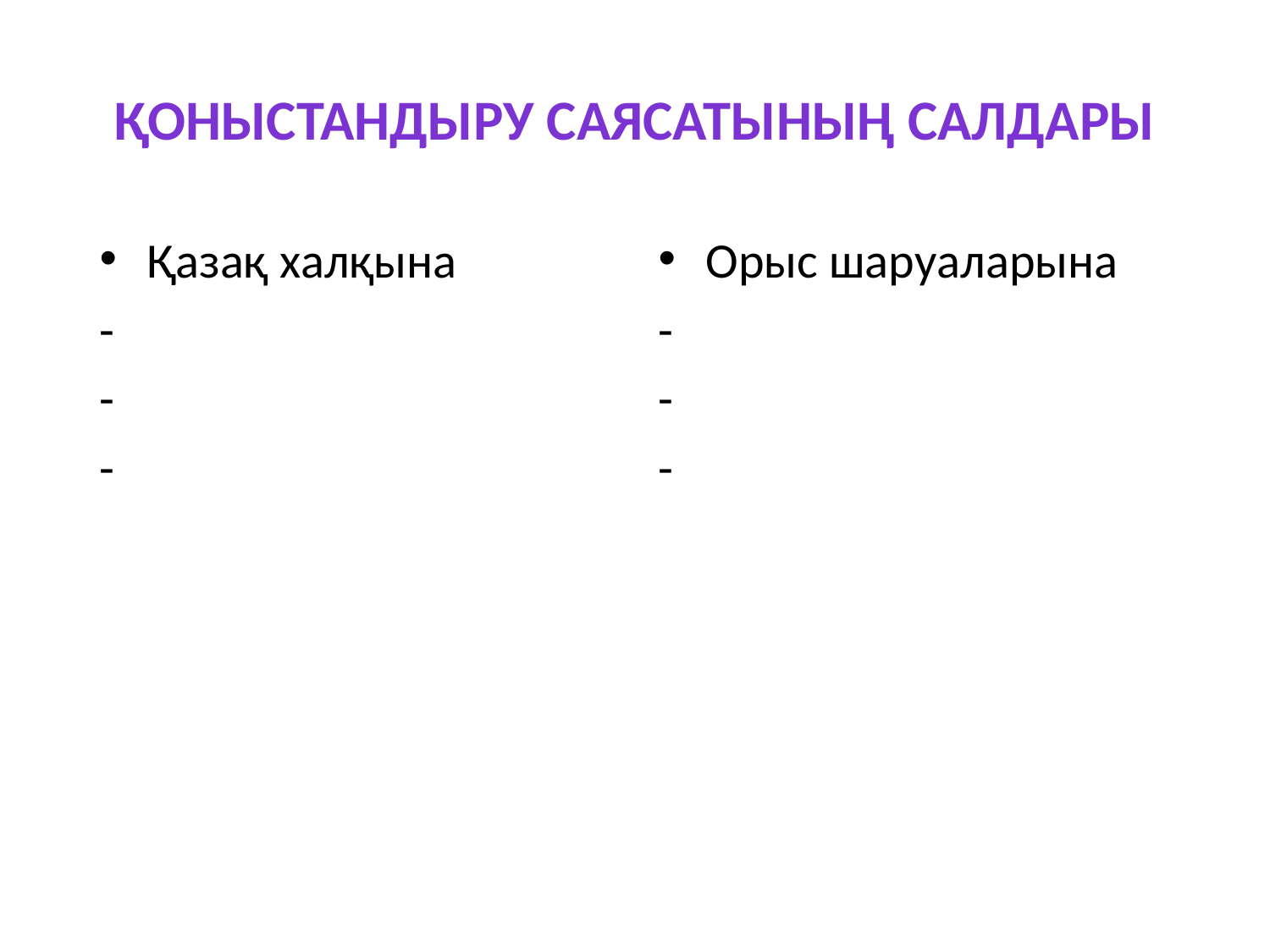

# Қоныстандыру саясатының салдары
Қазақ халқына
-
-
-

Орыс шаруаларына
-
-
-